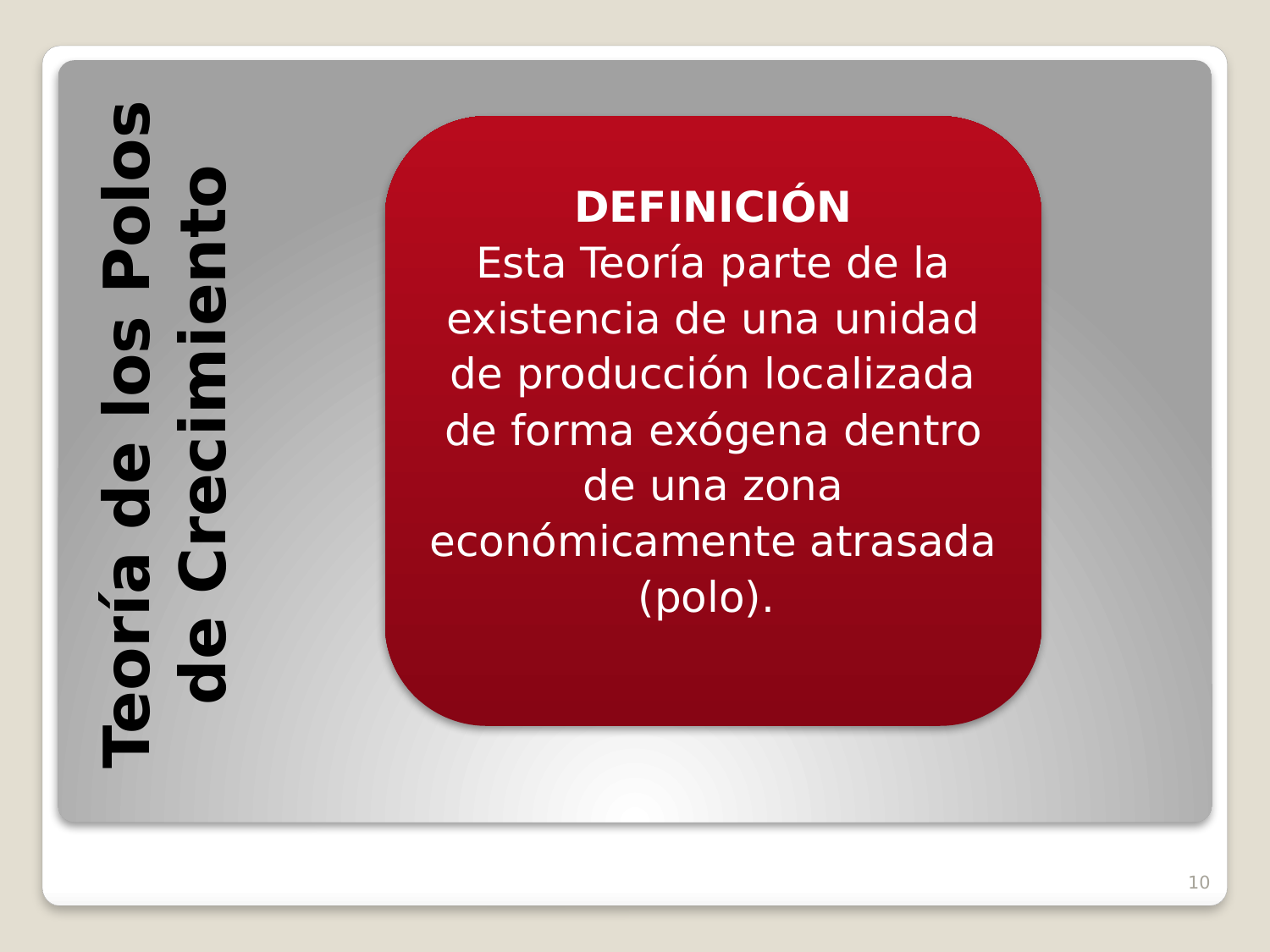

Teoría de los Polos de Crecimiento
DEFINICIÓN
Esta Teoría parte de la existencia de una unidad de producción localizada de forma exógena dentro de una zona económicamente atrasada (polo).

10